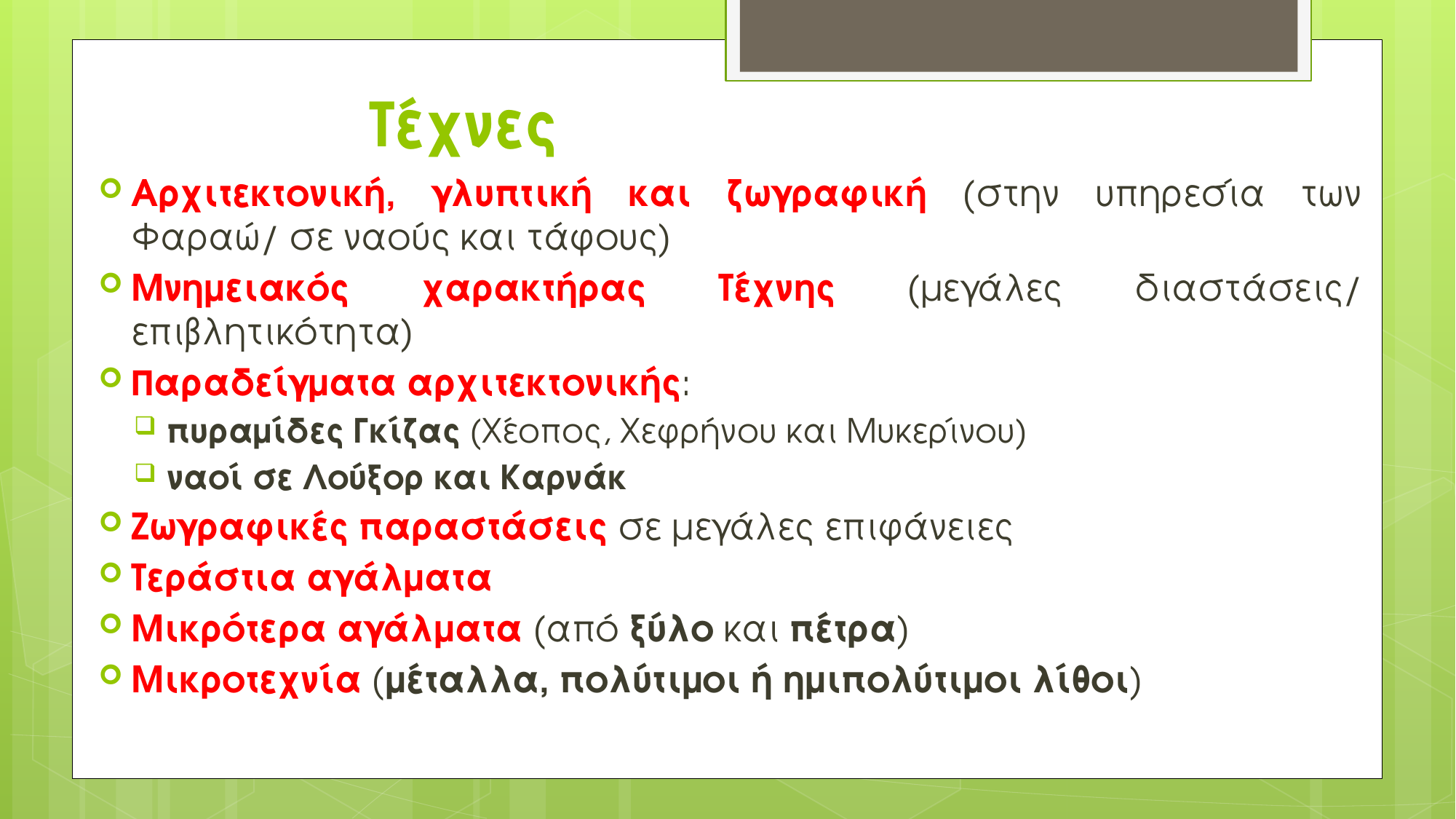

# Τέχνες
Αρχιτεκτονική, γλυπτική και ζωγραφική (στην υπηρεσία των Φαραώ/ σε ναούς και τάφους)
Μνημειακός χαρακτήρας Τέχνης (μεγάλες διαστάσεις/ επιβλητικότητα)
Παραδείγματα αρχιτεκτονικής:
πυραμίδες Γκίζας (Χέοπος, Χεφρήνου και Μυκερίνου)
ναοί σε Λούξορ και Καρνάκ
Ζωγραφικές παραστάσεις σε μεγάλες επιφάνειες
Τεράστια αγάλματα
Μικρότερα αγάλματα (από ξύλο και πέτρα)
Μικροτεχνία (μέταλλα, πολύτιμοι ή ημιπολύτιμοι λίθοι)